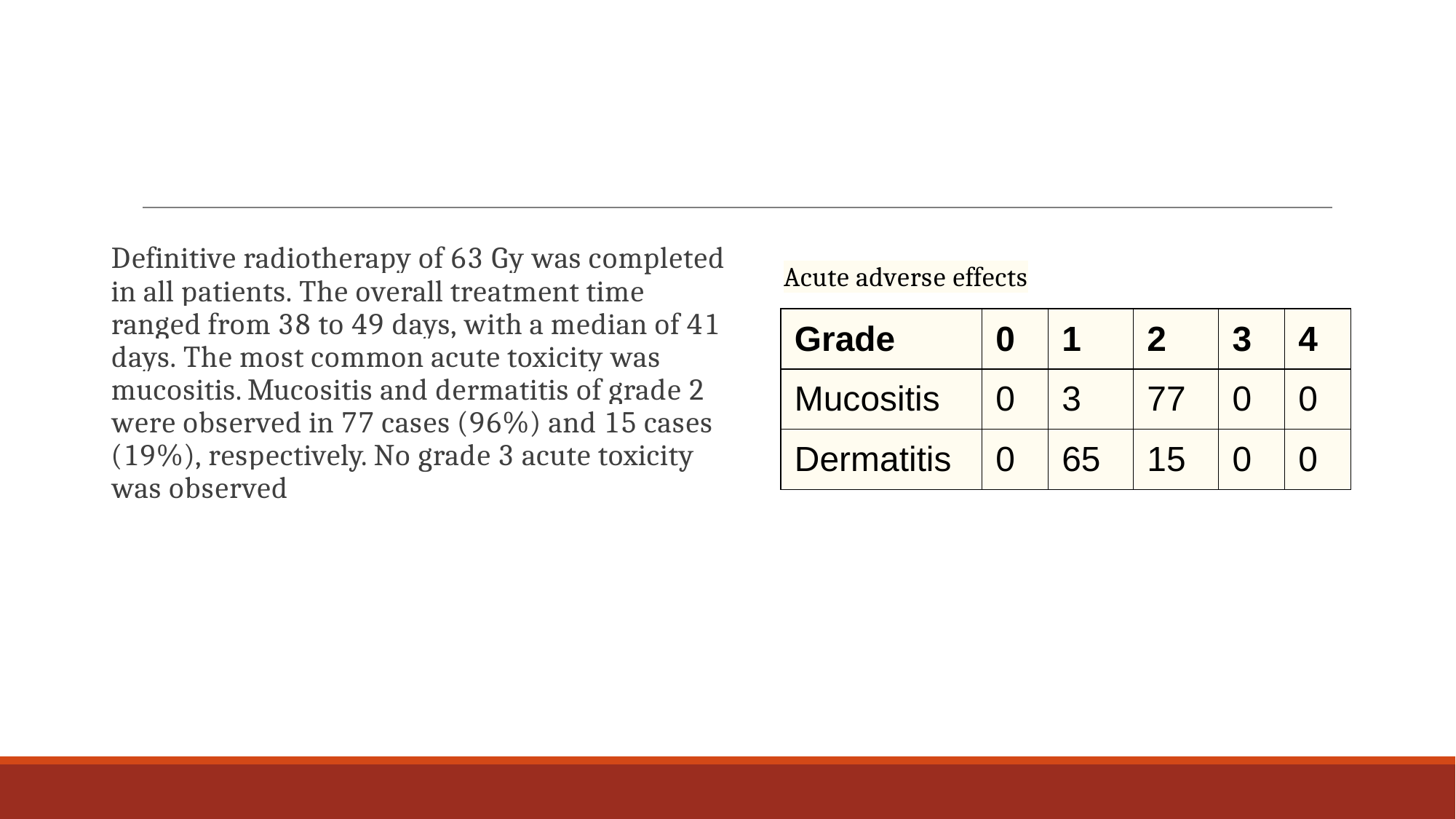

Definitive radiotherapy of 63 Gy was completed in all patients. The overall treatment time ranged from 38 to 49 days, with a median of 41 days. The most common acute toxicity was mucositis. Mucositis and dermatitis of grade 2 were observed in 77 cases (96%) and 15 cases (19%), respectively. No grade 3 acute toxicity was observed

Acute adverse effects
| Grade | 0 | 1 | 2 | 3 | 4 |
| --- | --- | --- | --- | --- | --- |
| Mucositis | 0 | 3 | 77 | 0 | 0 |
| Dermatitis | 0 | 65 | 15 | 0 | 0 |